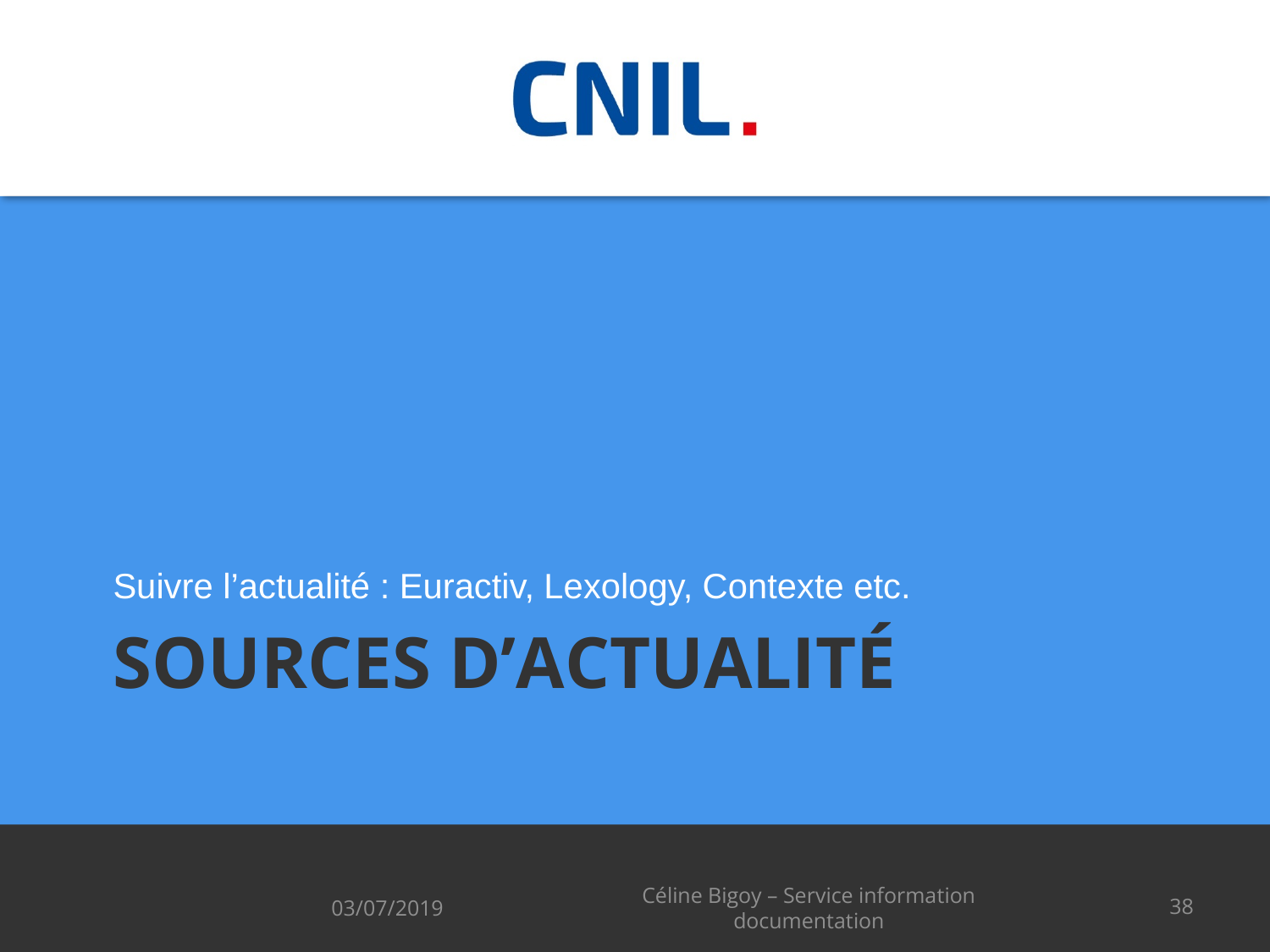

Suivre l’actualité : Euractiv, Lexology, Contexte etc.
# Sources d’actualité
03/07/2019
Céline Bigoy – Service information documentation
38